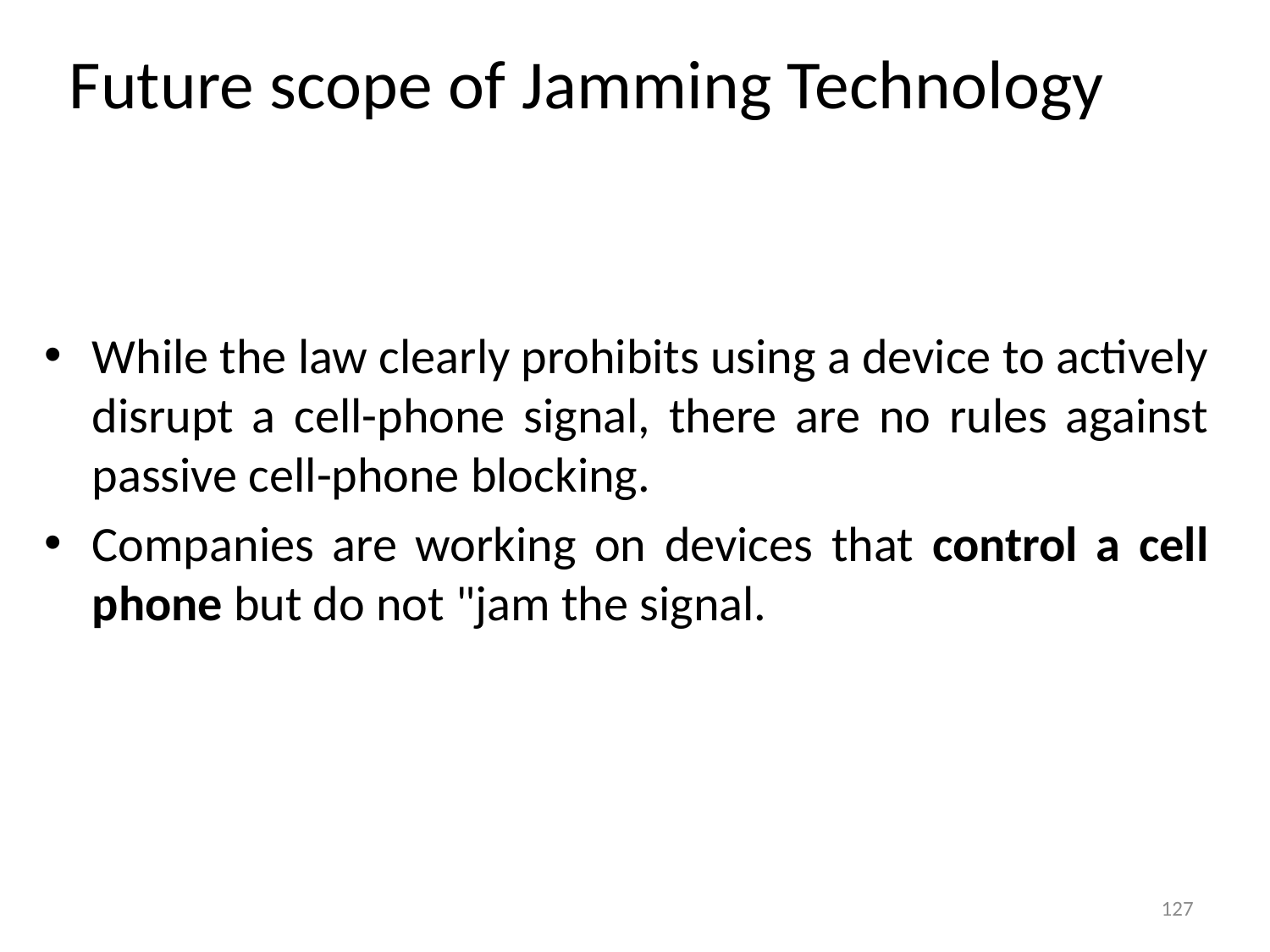

# Future scope of Jamming Technology

While the law clearly prohibits using a device to actively disrupt a cell-phone signal, there are no rules against passive cell-phone blocking.
Companies are working on devices that control a cell phone but do not "jam the signal.

127